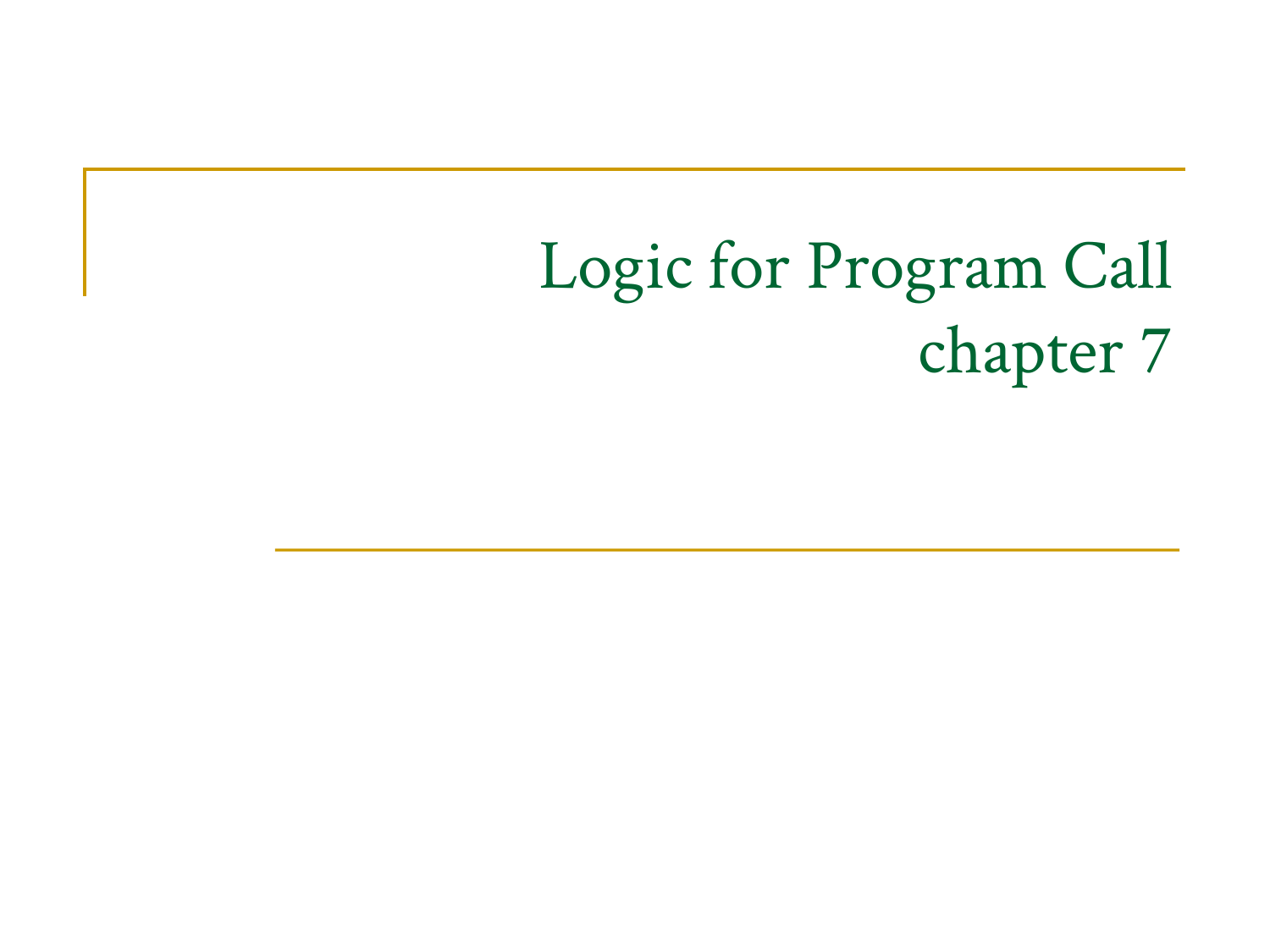

# Logic for Program Call chapter 7